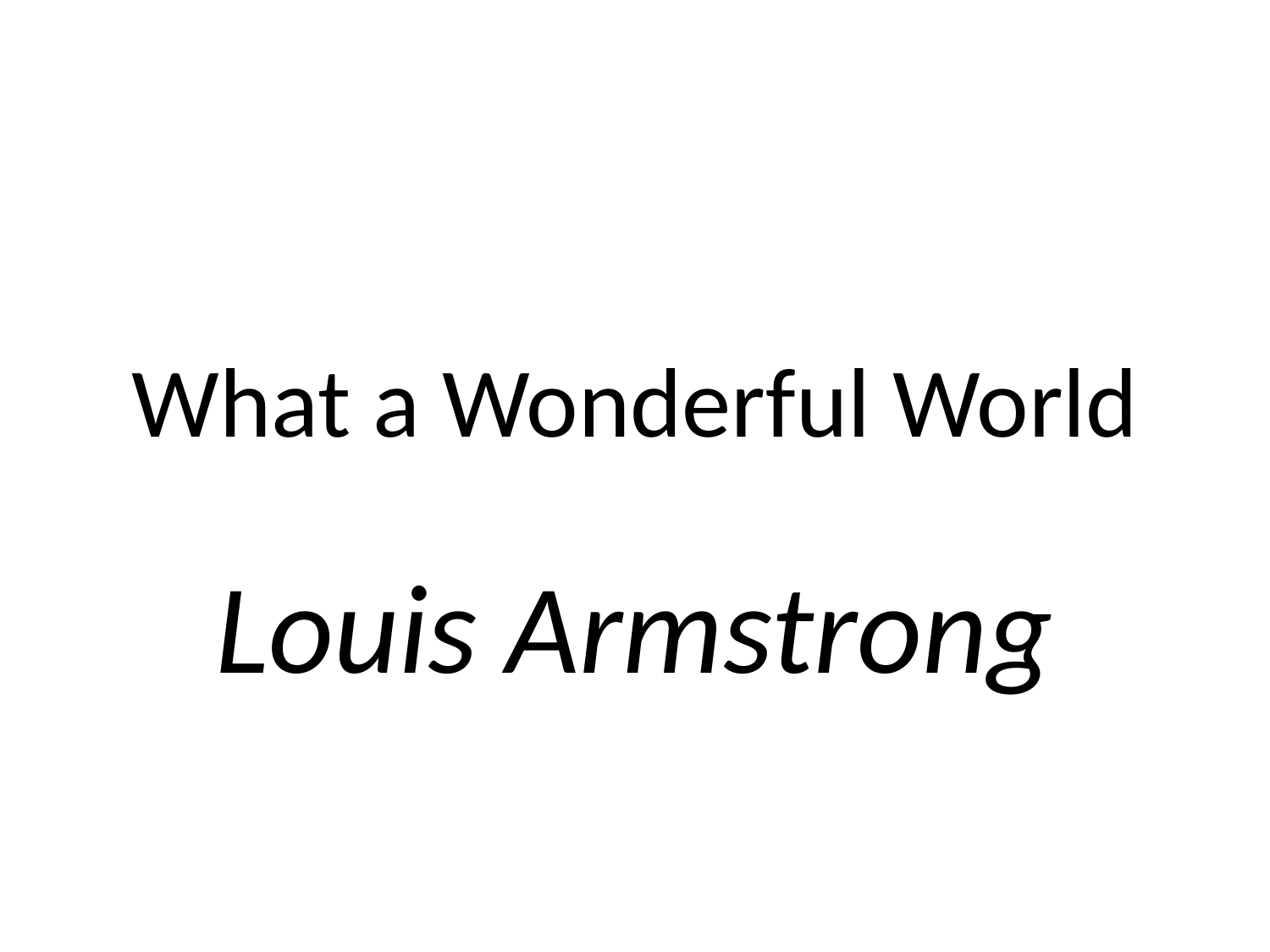

# What a Wonderful World
Louis Armstrong